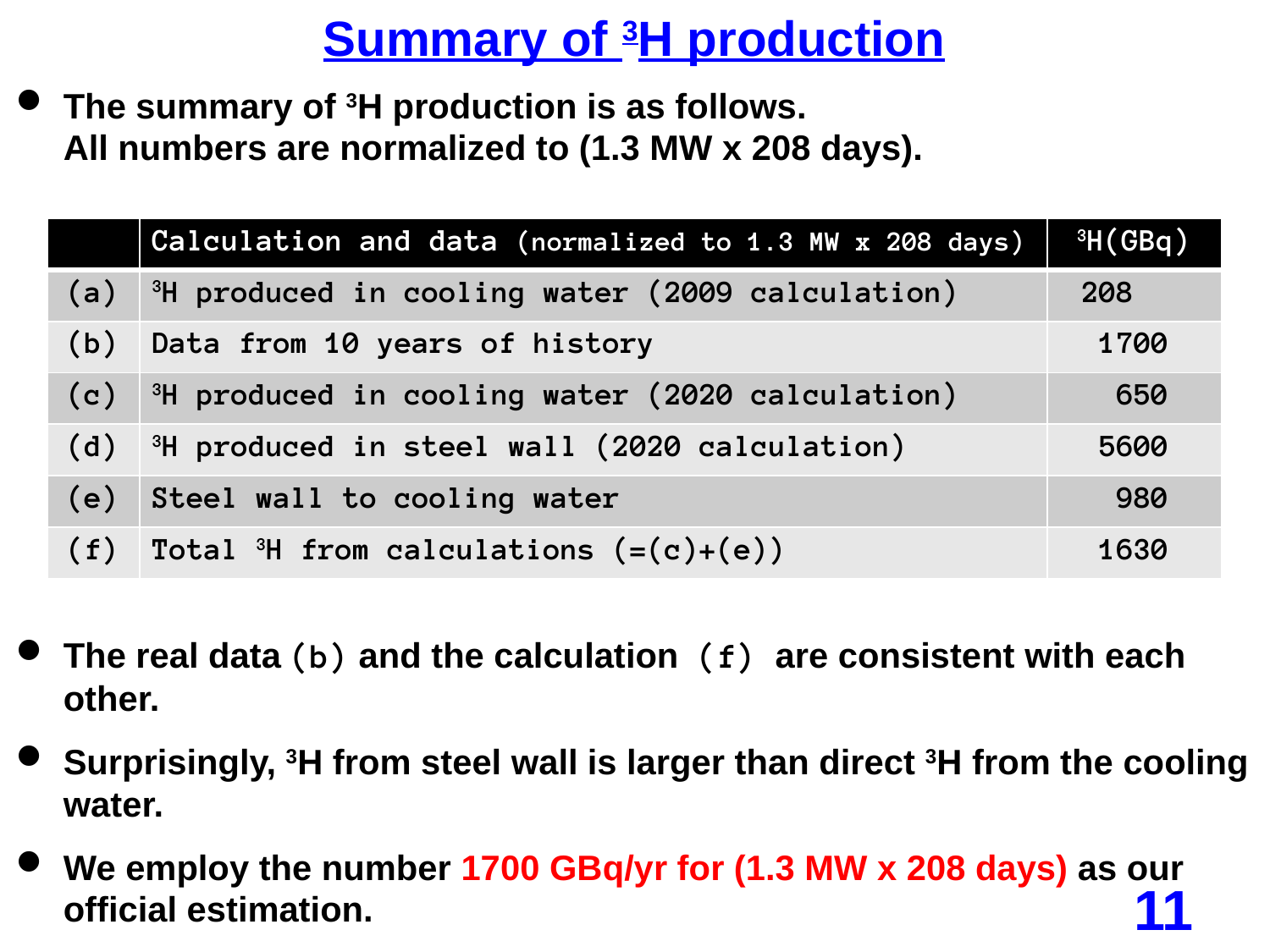

Summary of 3H production
The summary of 3H production is as follows.
All numbers are normalized to (1.3 MW x 208 days).

The real data (b) and the calculation  (f) are consistent with each other.
Surprisingly, 3H from steel wall is larger than direct 3H from the cooling water.
We employ the number 1700 GBq/yr for (1.3 MW x 208 days) as our official estimation.
|  | Calculation and data (normalized to 1.3 MW x 208 days) | 3H(GBq) |
| --- | --- | --- |
| (a) | 3H produced in cooling water (2009 calculation) | 208 |
| (b) | Data from 10 years of history | 1700 |
| (c) | 3H produced in cooling water (2020 calculation) | 650 |
| (d) | 3H produced in steel wall (2020 calculation) | 5600 |
| (e) | Steel wall to cooling water | 980 |
| (f) | Total 3H from calculations (=(c)+(e)) | 1630 |
11